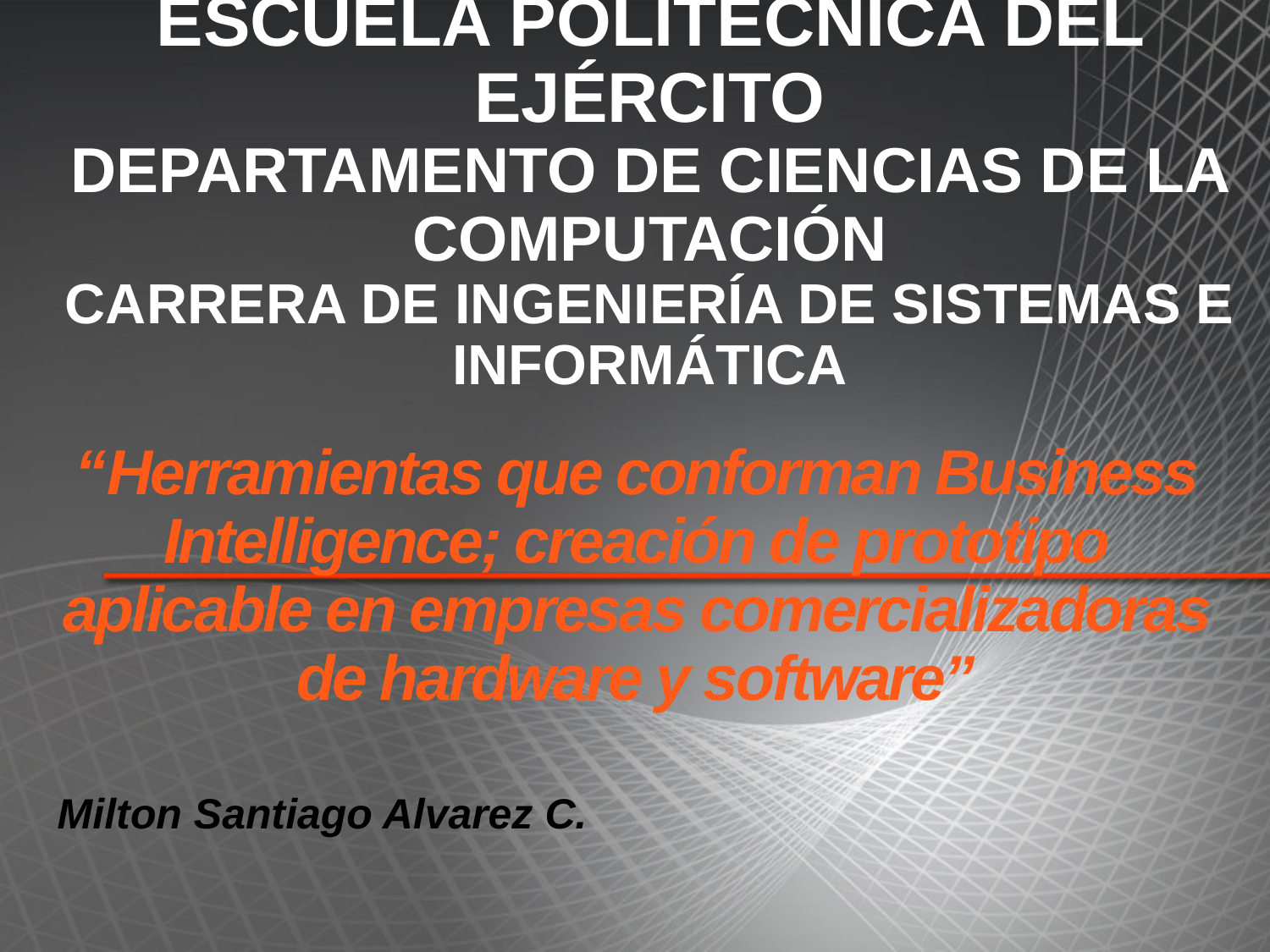

ESCUELA POLITÉCNICA DEL EJÉRCITO
DEPARTAMENTO DE CIENCIAS DE LA COMPUTACIÓN
CARRERA DE INGENIERÍA DE SISTEMAS E INFORMÁTICA
# “Herramientas que conforman Business Intelligence; creación de prototipo aplicable en empresas comercializadoras de hardware y software”
Milton Santiago Alvarez C.